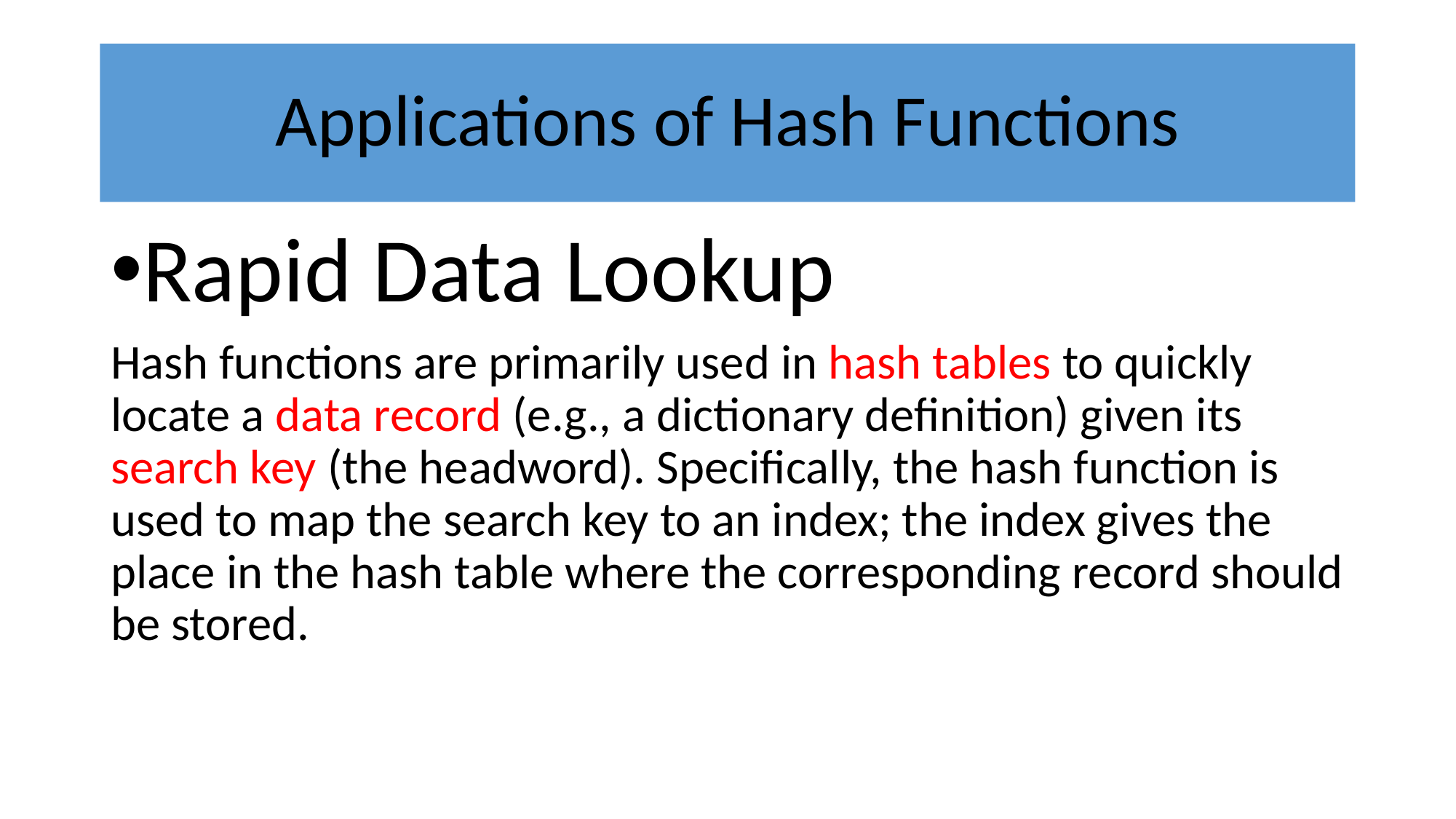

# Applications of Hash Functions
Rapid Data Lookup
Hash functions are primarily used in hash tables to quickly locate a data record (e.g., a dictionary definition) given its search key (the headword). Specifically, the hash function is used to map the search key to an index; the index gives the place in the hash table where the corresponding record should be stored.